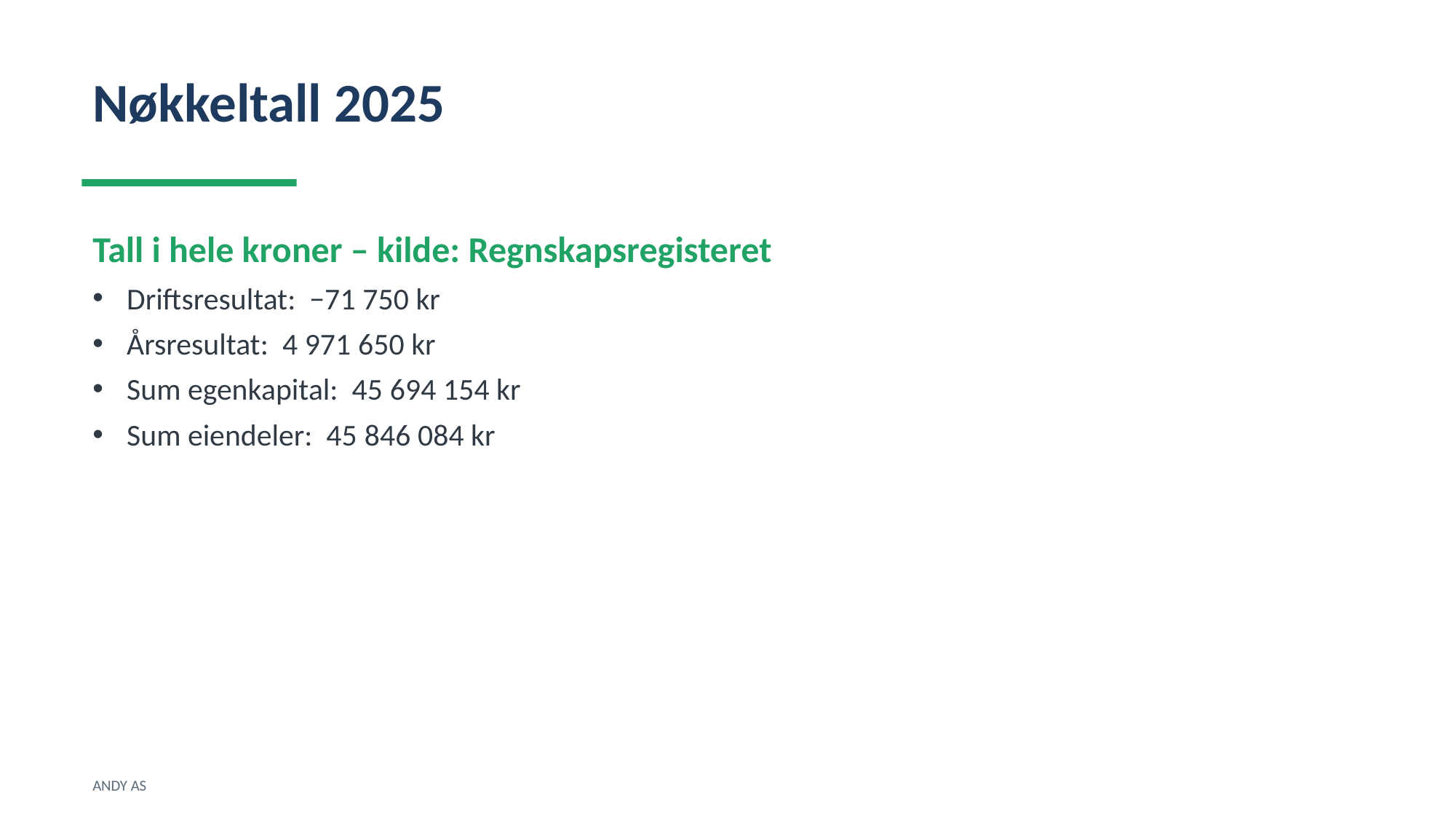

Nøkkeltall 2025

Tall i hele kroner – kilde: Regnskapsregisteret
Driftsresultat:  −71 750 kr
Årsresultat:  4 971 650 kr
Sum egenkapital:  45 694 154 kr
Sum eiendeler:  45 846 084 kr
ANDY AS